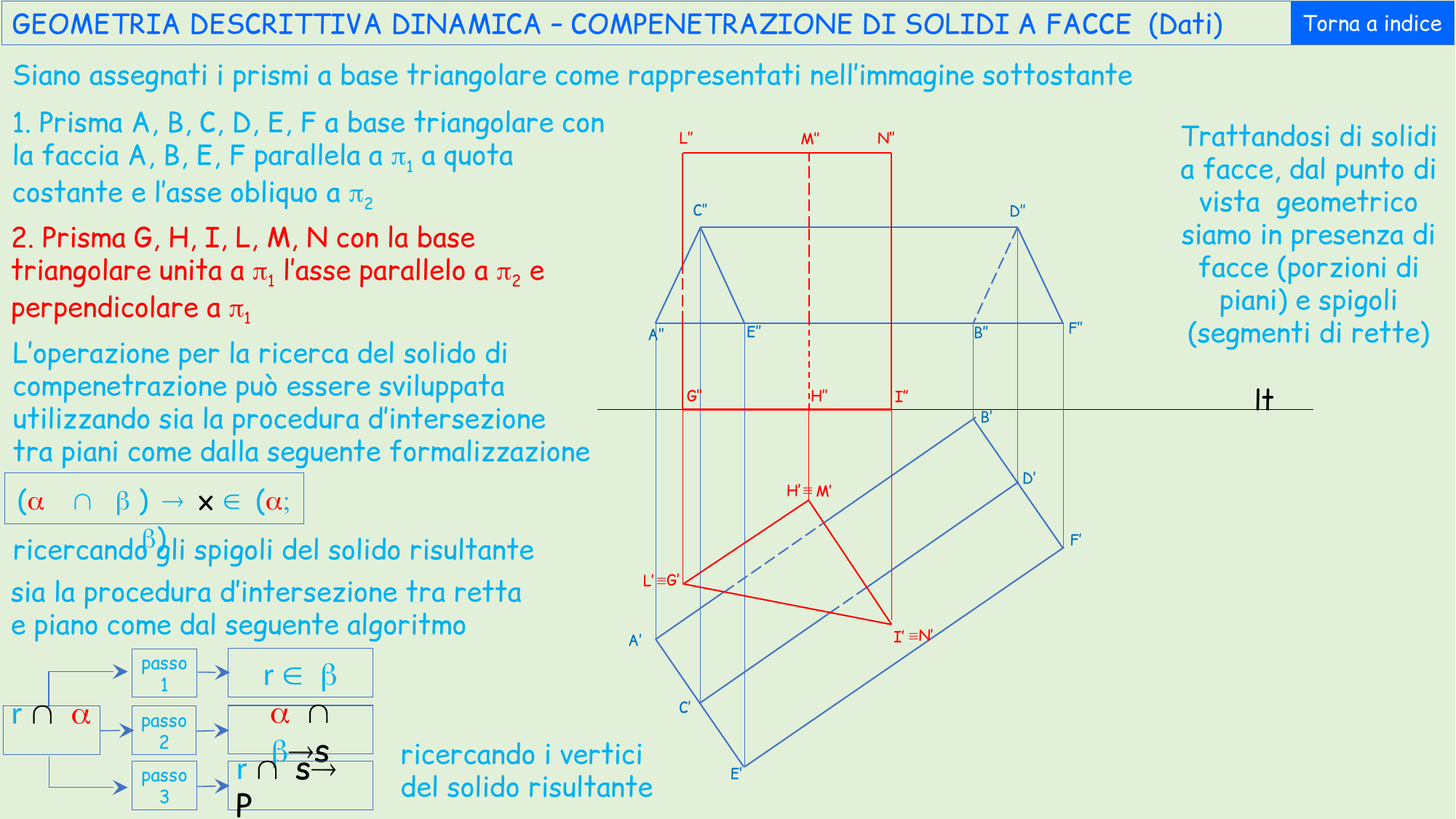

GEOMETRIA DESCRITTIVA DINAMICA – COMPENETRAZIONE DI SOLIDI A FACCE  (Dati)
Torna a indice
Siano assegnati i prismi a base triangolare come rappresentati nell’immagine sottostante
1. Prisma A, B, C, D, E, F a base triangolare con la faccia A, B, E, F parallela a π1 a quota costante e l’asse obliquo a π2
Trattandosi di solidi a facce, dal punto di vista  geometrico siamo in presenza di facce (porzioni di piani) e spigoli (segmenti di rette)
N’’
L’’
M’’
≡
H’
M’
≡
G’
L’
≡
N’
I’
H’’
I’’
G’’
C’’
D’’
F’’
E’’
B’’
A’’
B’
D’
F’
A’
C’
E’
2. Prisma G, H, I, L, M, N con la base triangolare unita a π1 l’asse parallelo a π2 e perpendicolare a π1
L’operazione per la ricerca del solido di compenetrazione può essere sviluppata utilizzando sia la procedura d’intersezione
tra piani come dalla seguente formalizzazione

ricercando gli spigoli del solido risultante
(α  ∩  β ) → x ∈ (α; β)

lt
sia la procedura d’intersezione tra retta e piano come dal seguente algoritmo
r ∈ β
passo 1

α ∩ β→s
passo 2
r ∩ α

passo 3
r ∩ s→ P

ricercando i vertici del solido risultante